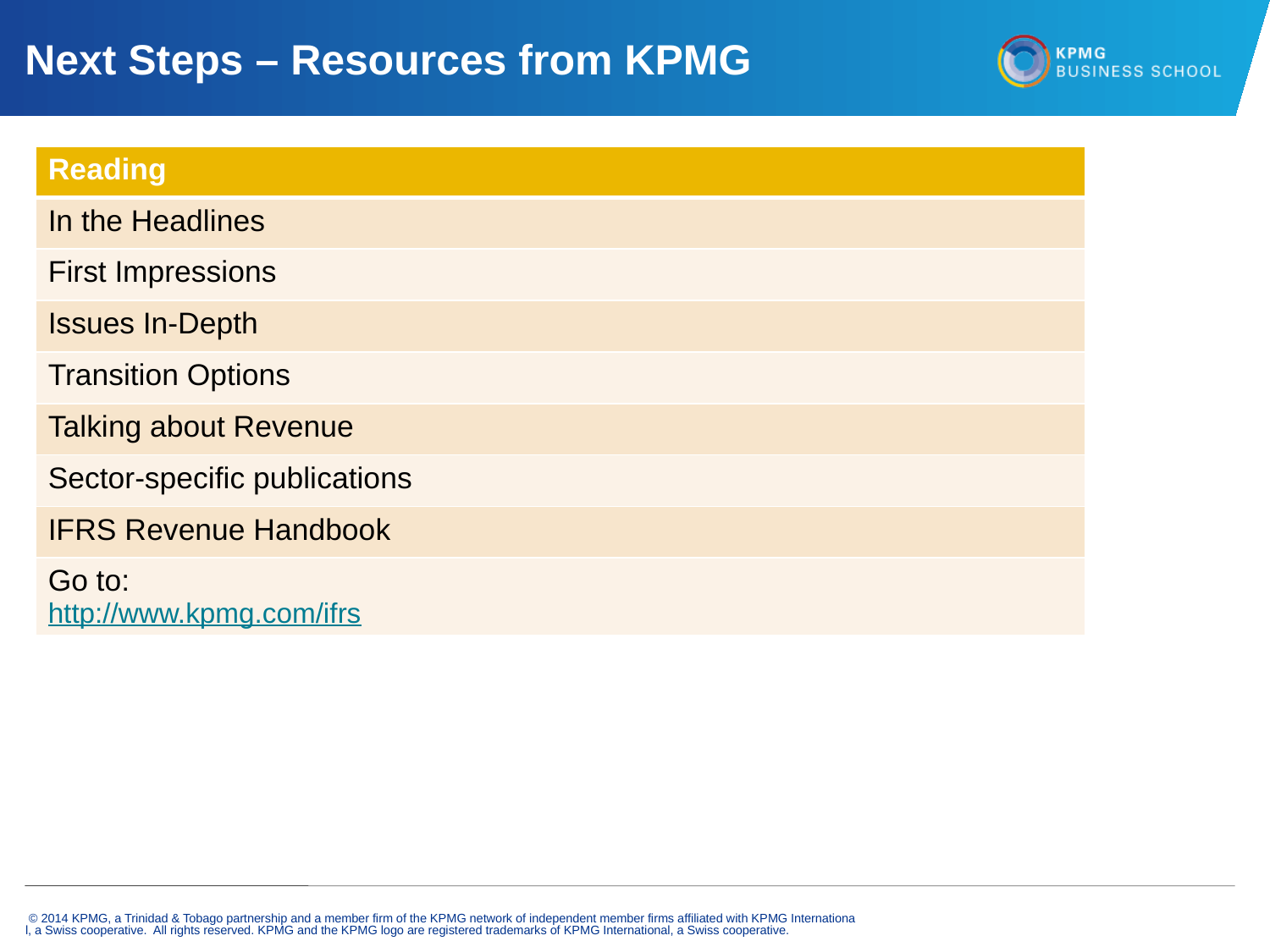

# Next Steps – Resources from KPMG
| Reading |
| --- |
| In the Headlines |
| First Impressions |
| Issues In-Depth |
| Transition Options |
| Talking about Revenue |
| Sector-specific publications |
| IFRS Revenue Handbook |
| Go to: http://www.kpmg.com/ifrs |
 © 2014 KPMG, a Trinidad & Tobago partnership and a member firm of the KPMG network of independent member firms affiliated with KPMG International, a Swiss cooperative.  All rights reserved. KPMG and the KPMG logo are registered trademarks of KPMG International, a Swiss cooperative.